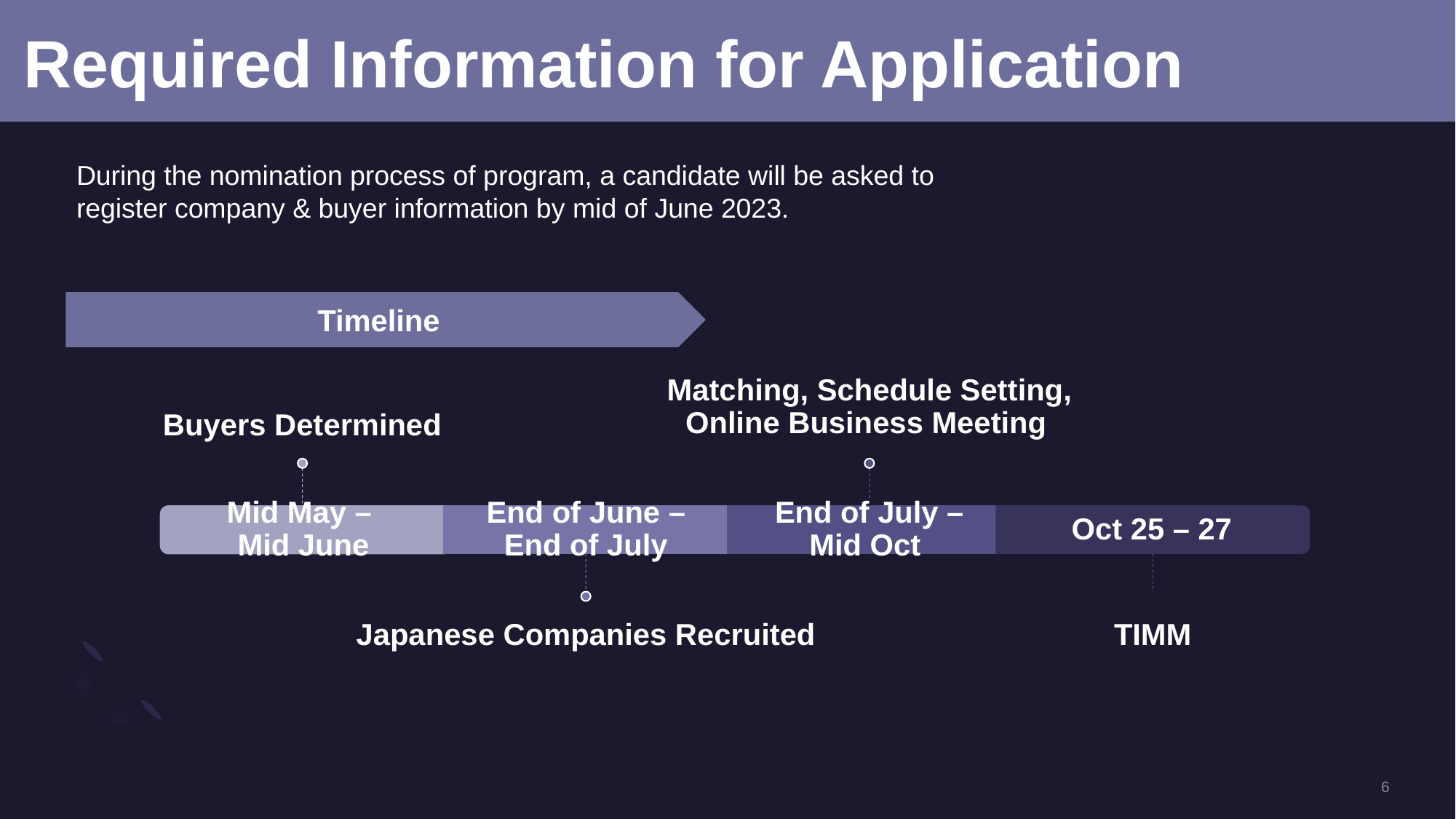

Required Information for Application
During the nomination process of program, a candidate will be asked to register company & buyer information by mid of June 2023.​​
​
Mid May –
Mid June

Buyers Determined
End of June – End of July
Japanese Companies Recruited
End of July – Mid Oct
Matching, Schedule Setting, Online Business Meeting
Oct 25 – 27
TIMM
Timeline
6